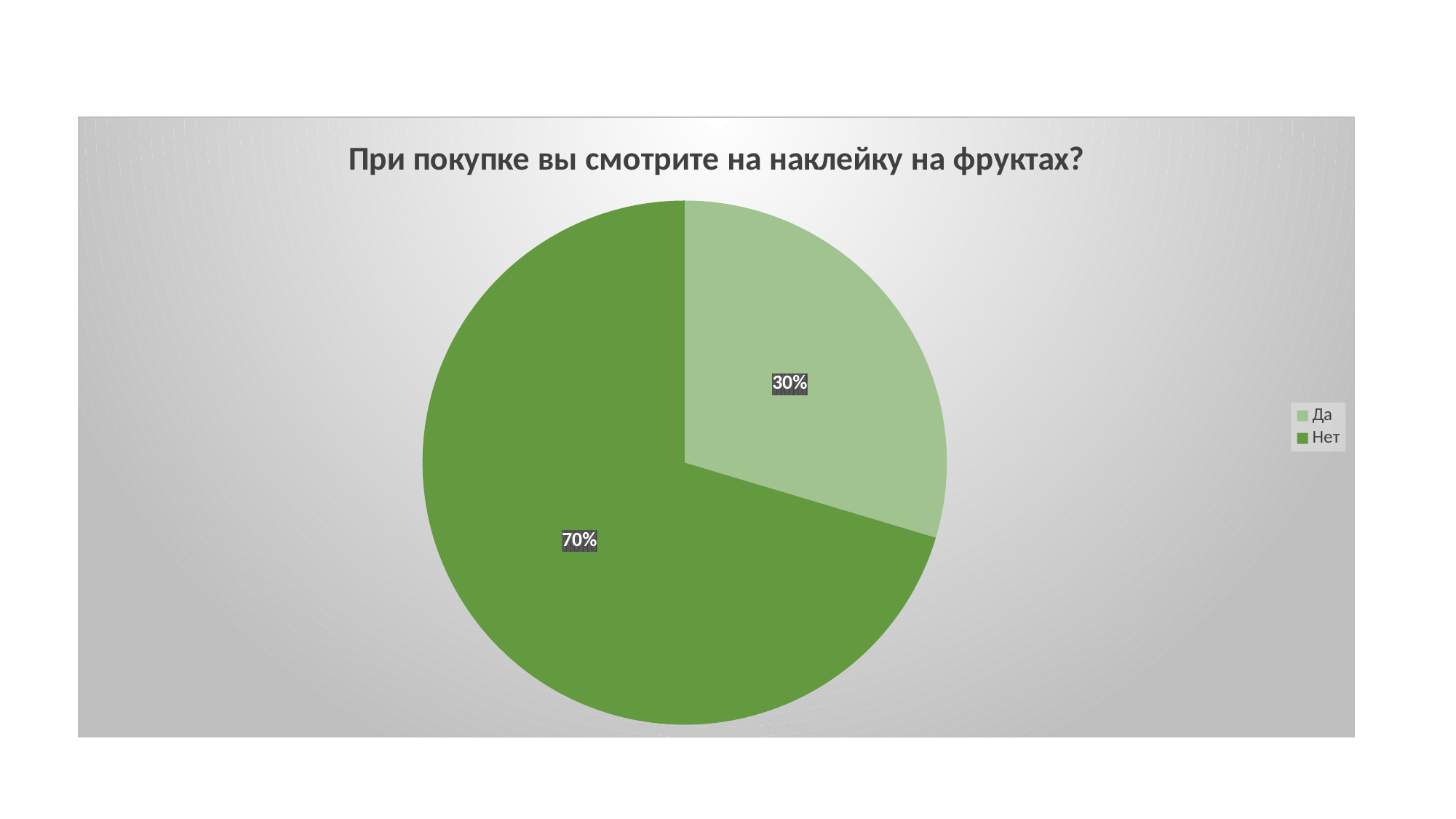

### Chart: При покупке вы смотрите на наклейку на фруктах?

| Category | Продажи |
|---|---|
| Да | 8.0 |
| Нет | 19.0 |